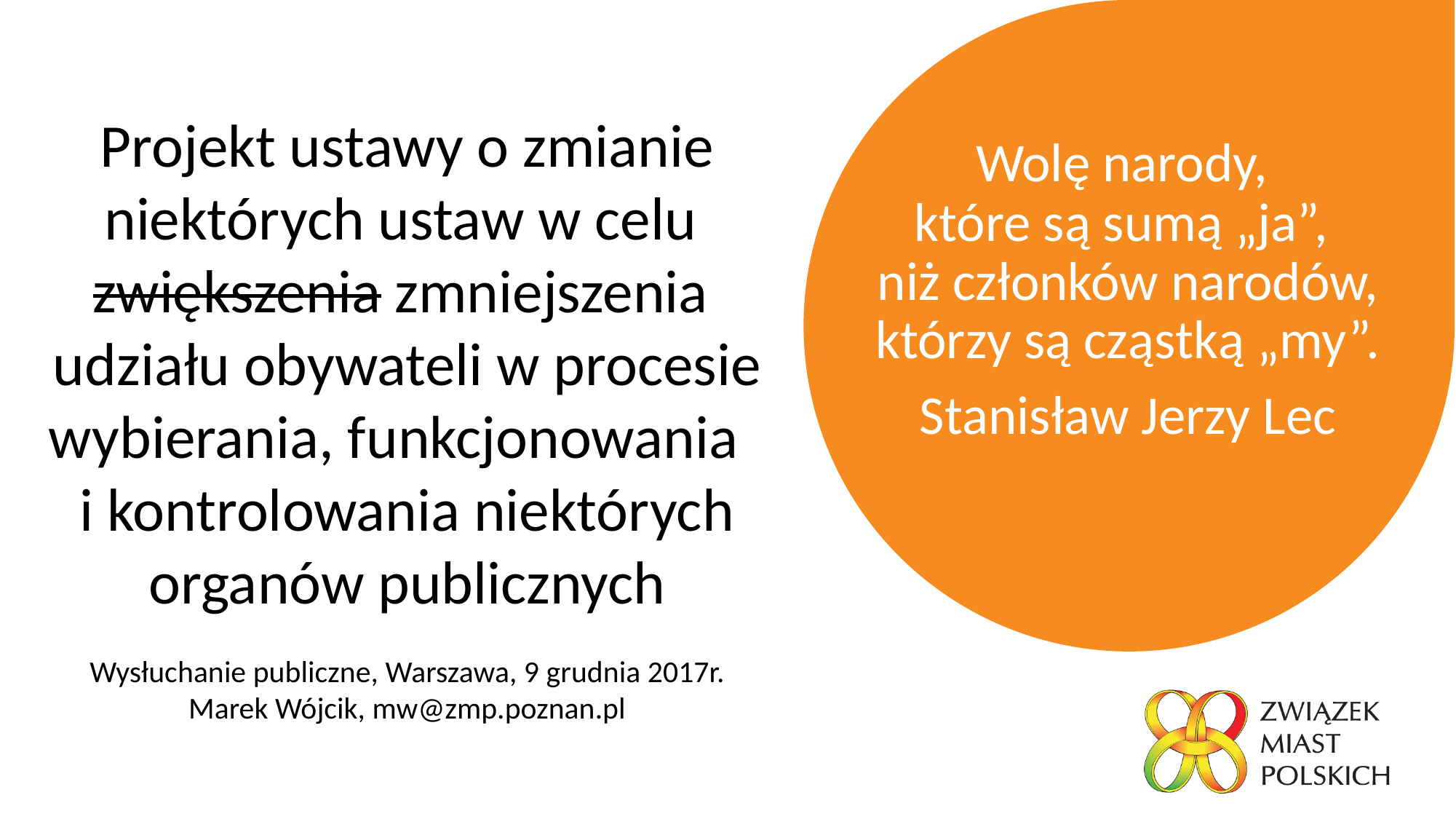

Wolę narody,
które są sumą „ja”,
niż członków narodów, którzy są cząstką „my”.
Stanisław Jerzy Lec
Projekt ustawy o zmianie niektórych ustaw w celu  zwiększenia zmniejszenia
udziału obywateli w procesie wybierania, funkcjonowania
i kontrolowania niektórych organów publicznych

Wysłuchanie publiczne, Warszawa, 9 grudnia 2017r.
Marek Wójcik, mw@zmp.poznan.pl